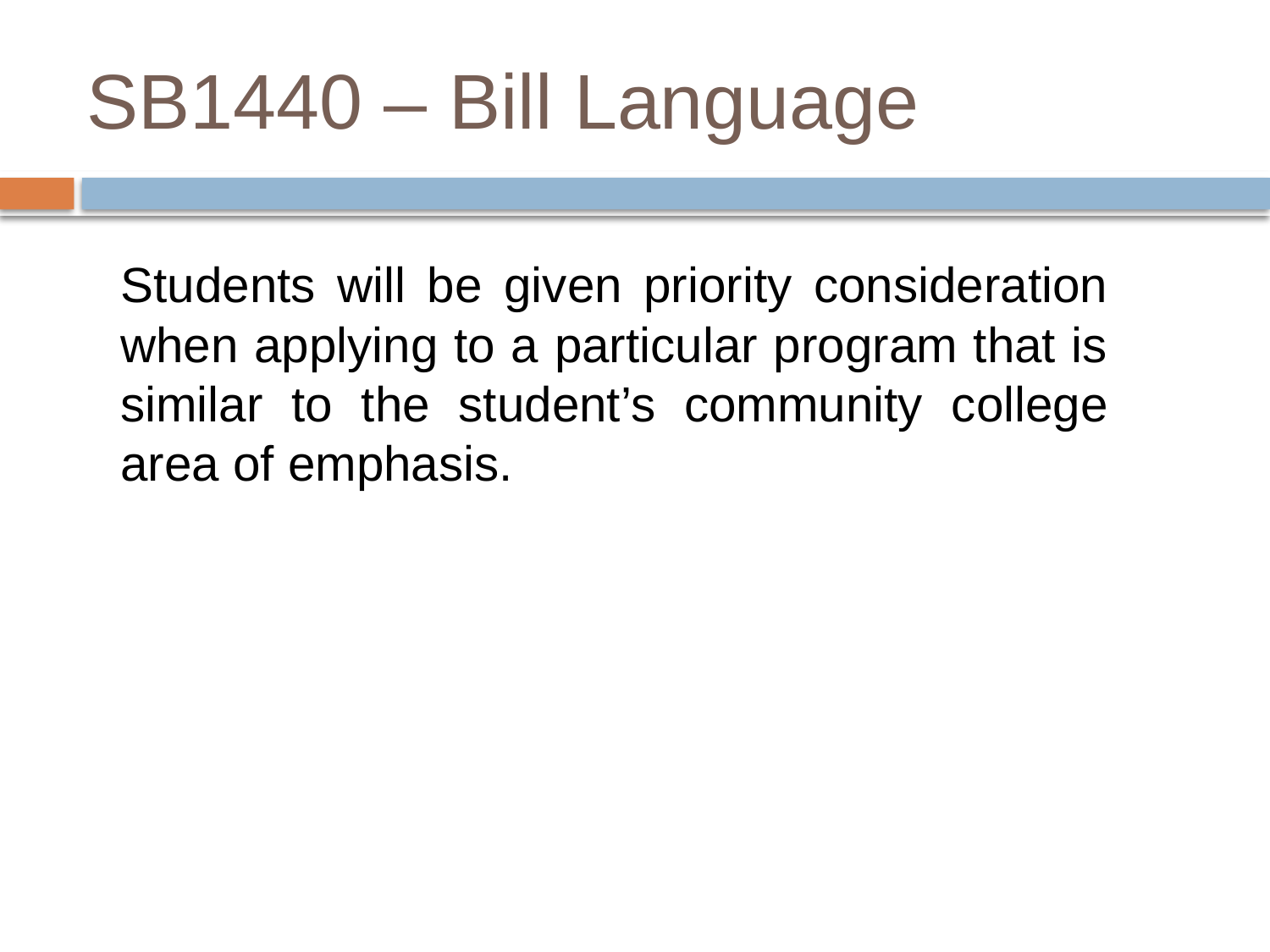

# SB1440 – Bill Language
  Students will be given priority consideration when applying to a particular program that is similar to the student’s community college area of emphasis.